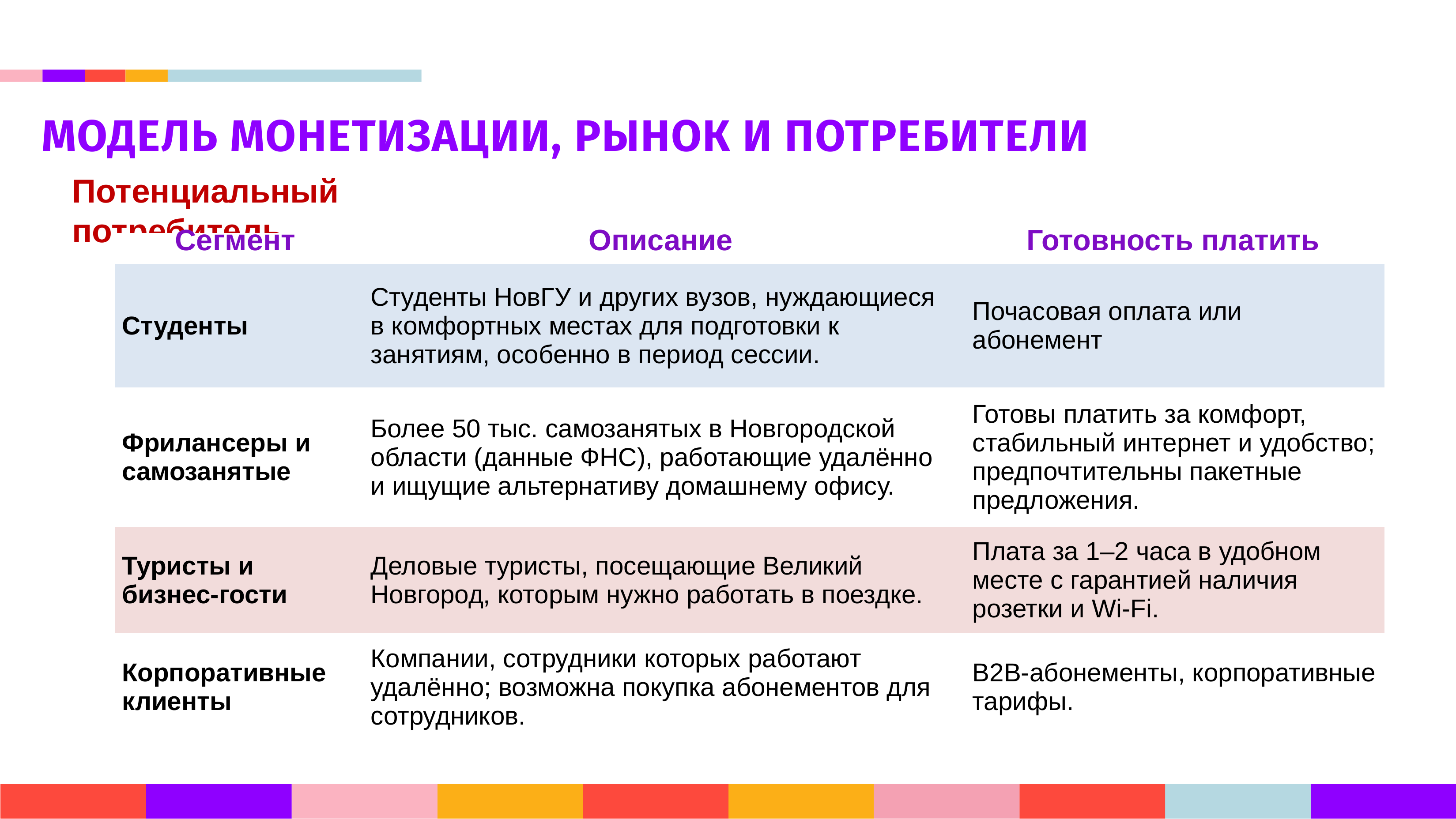

МОДЕЛЬ МОНЕТИЗАЦИИ, РЫНОК И ПОТРЕБИТЕЛИ
Потенциальный потребитель
| Сегмент | Описание | Готовность платить |
| --- | --- | --- |
| Студенты | Студенты НовГУ и других вузов, нуждающиеся в комфортных местах для подготовки к занятиям, особенно в период сессии. | Почасовая оплата или абонемент |
| Фрилансеры и самозанятые | Более 50 тыс. самозанятых в Новгородской области (данные ФНС), работающие удалённо и ищущие альтернативу домашнему офису. | Готовы платить за комфорт, стабильный интернет и удобство; предпочтительны пакетные предложения. |
| Туристы и бизнес-гости | Деловые туристы, посещающие Великий Новгород, которым нужно работать в поездке. | Плата за 1–2 часа в удобном месте с гарантией наличия розетки и Wi-Fi. |
| Корпоративные клиенты | Компании, сотрудники которых работают удалённо; возможна покупка абонементов для сотрудников. | B2B-абонементы, корпоративные тарифы. |